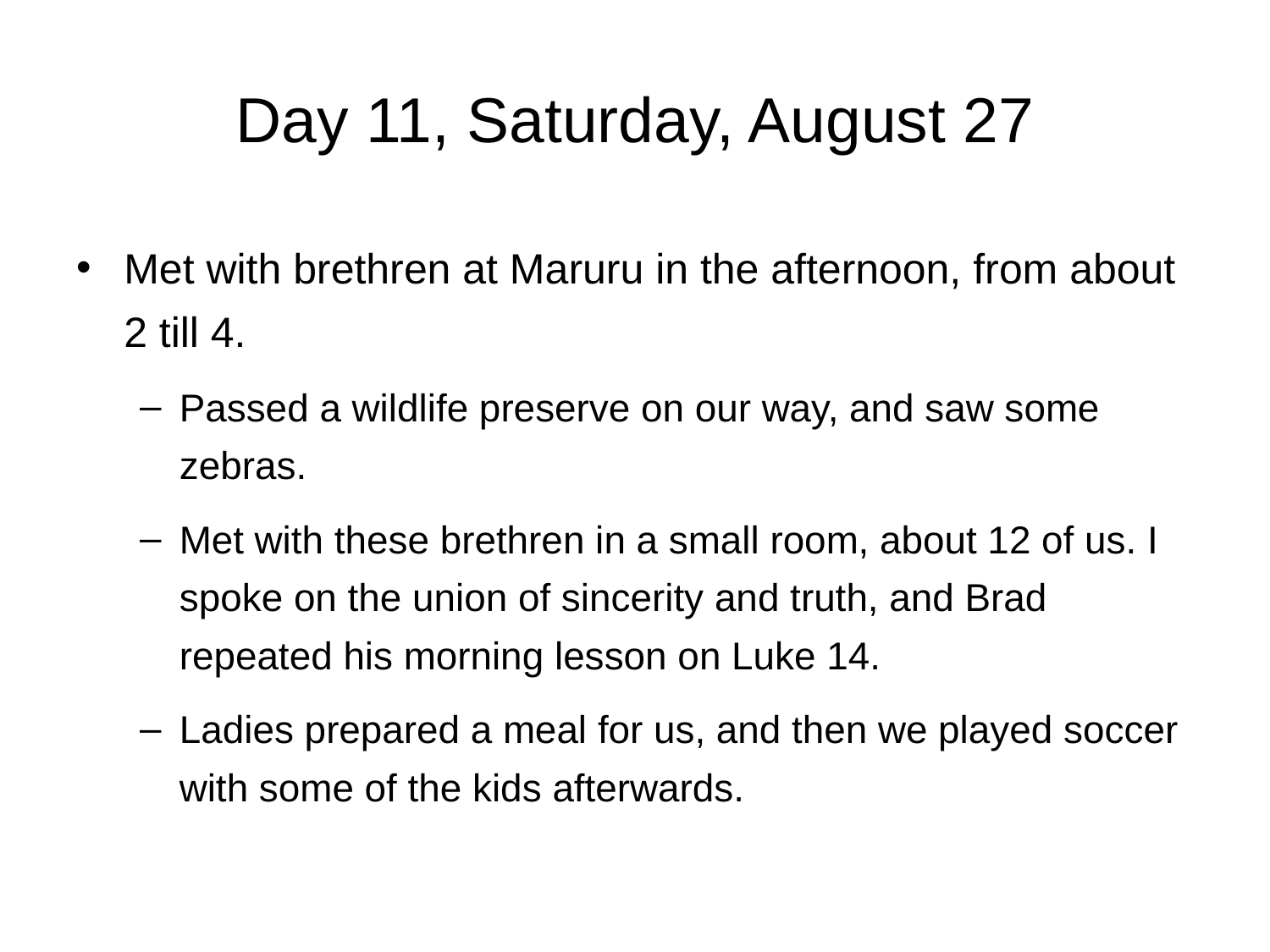

# Day 11, Saturday, August 27
Met with brethren at Maruru in the afternoon, from about 2 till 4.
Passed a wildlife preserve on our way, and saw some zebras.
Met with these brethren in a small room, about 12 of us. I spoke on the union of sincerity and truth, and Brad repeated his morning lesson on Luke 14.
Ladies prepared a meal for us, and then we played soccer with some of the kids afterwards.